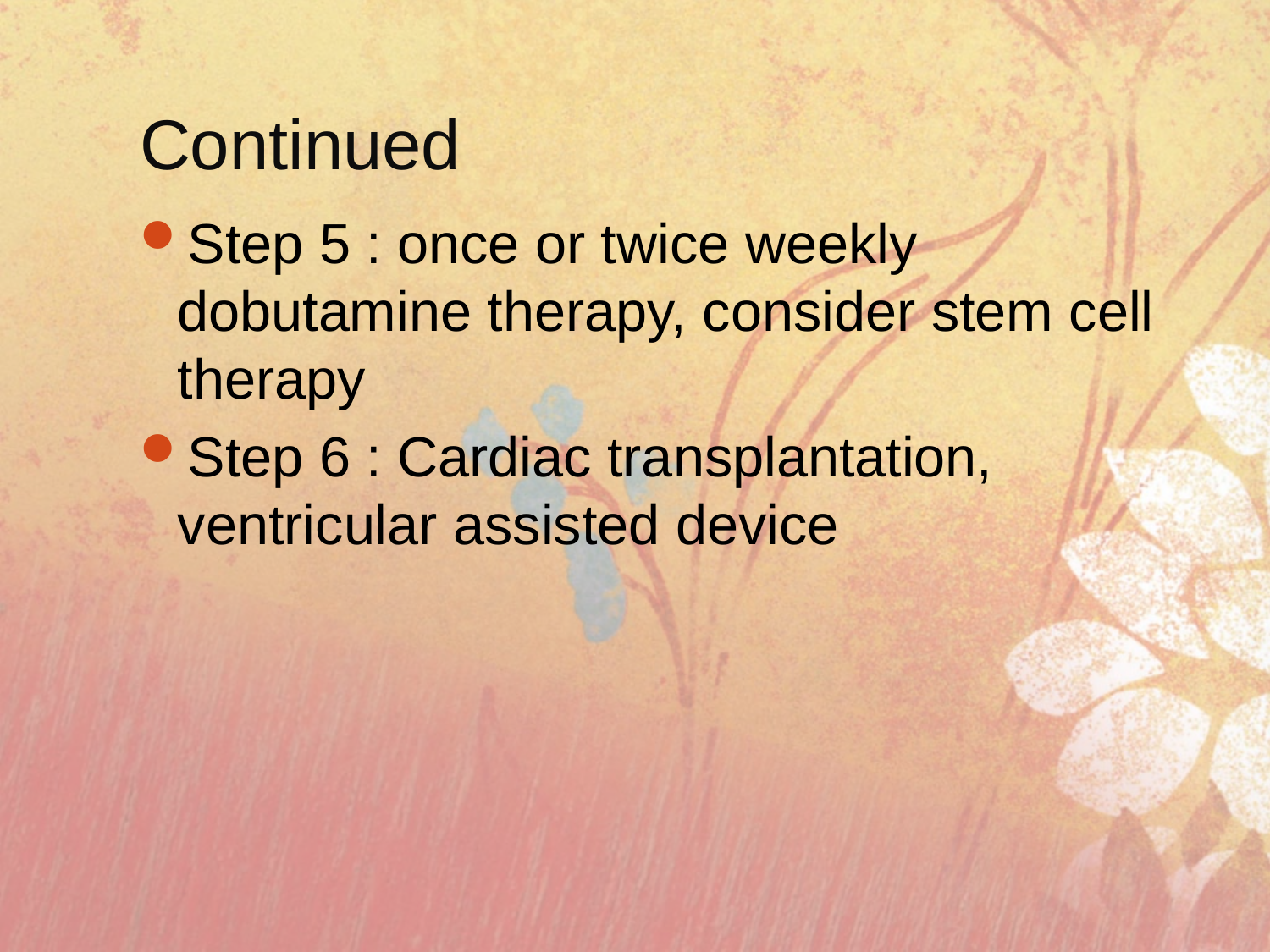

# Continued
Step 5 : once or twice weekly dobutamine therapy, consider stem cell therapy
Step 6 : Cardiac transplantation, ventricular assisted device